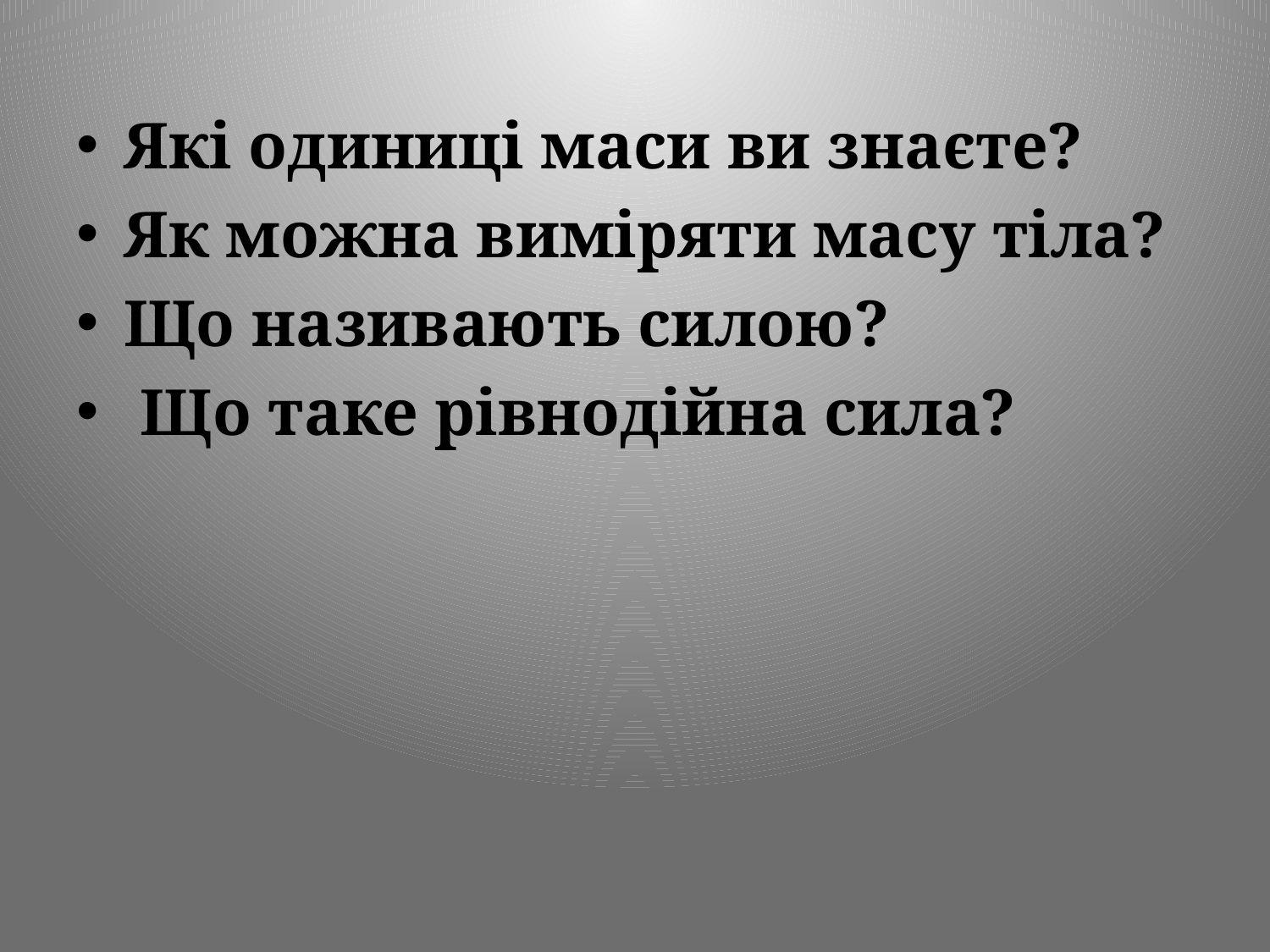

Які одиниці маси ви знаєте?
Як можна виміряти масу тіла?
Що називають силою?
 Що таке рівнодійна сила?